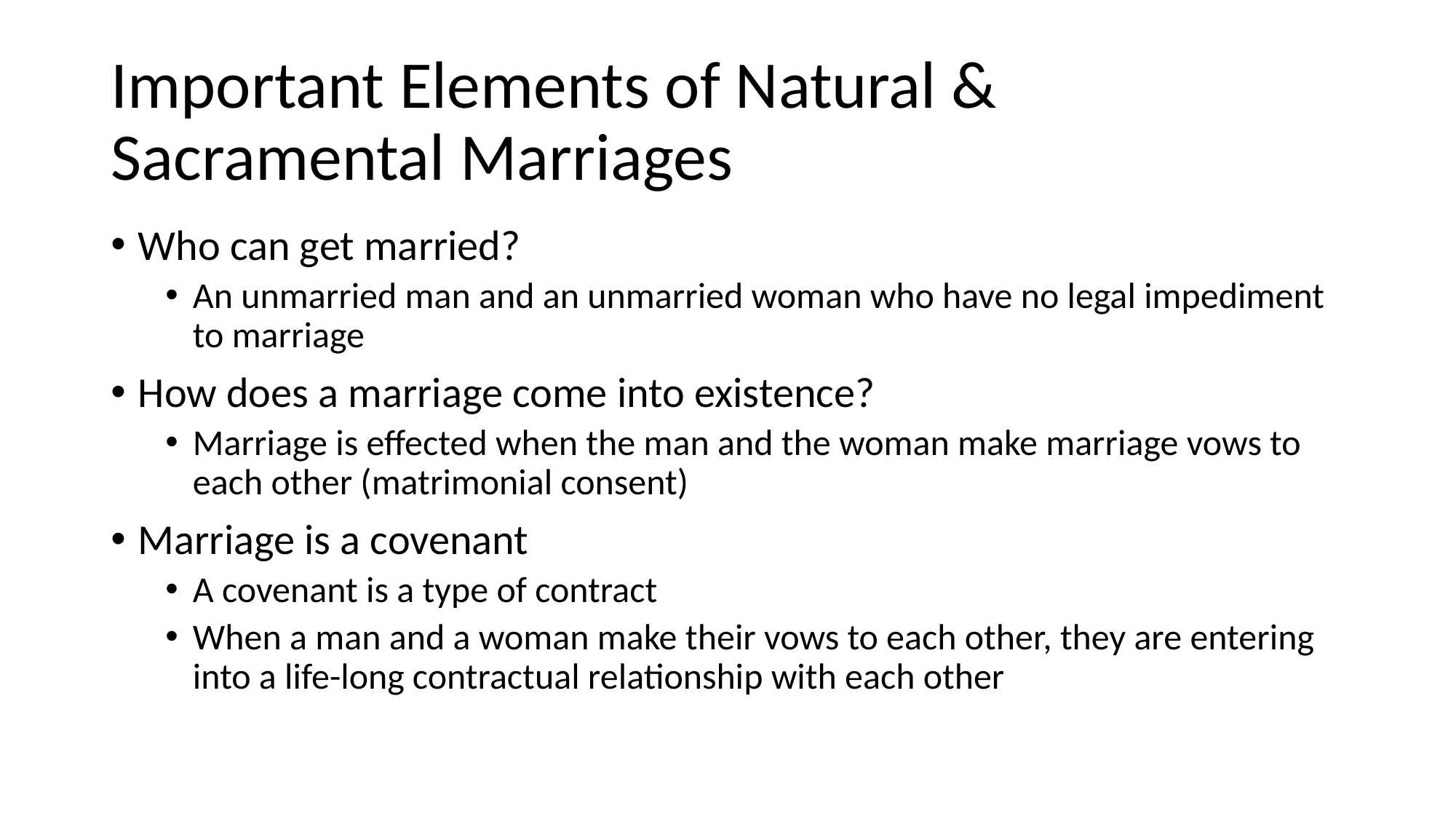

# Important Elements of Natural & Sacramental Marriages
Who can get married?
An unmarried man and an unmarried woman who have no legal impediment to marriage
How does a marriage come into existence?
Marriage is effected when the man and the woman make marriage vows to each other (matrimonial consent)
Marriage is a covenant
A covenant is a type of contract
When a man and a woman make their vows to each other, they are entering into a life-long contractual relationship with each other